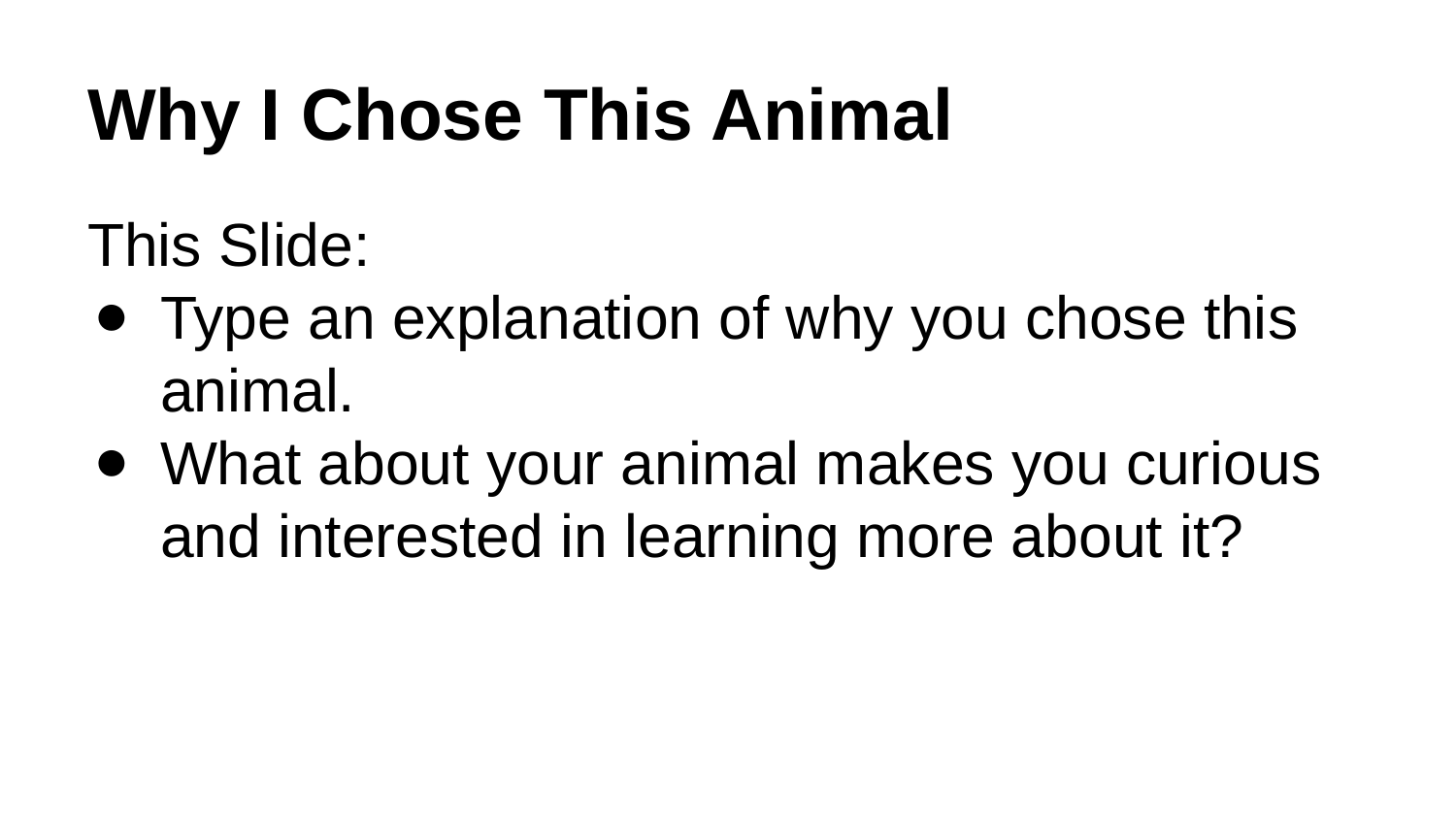

# Why I Chose This Animal
This Slide:
Type an explanation of why you chose this animal.
What about your animal makes you curious and interested in learning more about it?